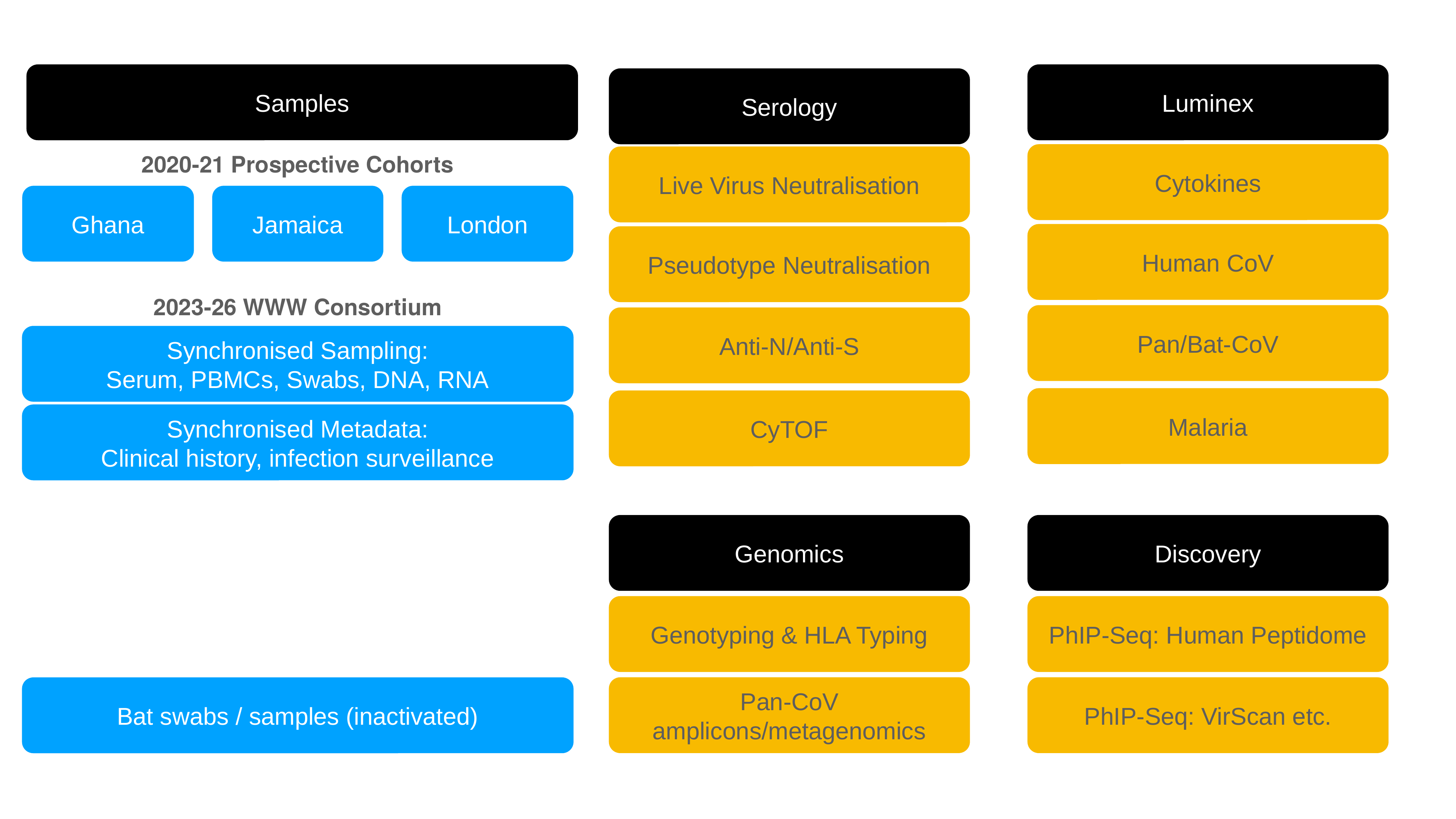

Samples
Luminex
Cytokines
Human CoV
Pan/Bat-CoV
Malaria
Serology
Live Virus Neutralisation
Pseudotype Neutralisation
Anti-N/Anti-S
CyTOF
2020-21 Prospective Cohorts
Ghana
Jamaica
London
2023-26 WWW Consortium
Synchronised Sampling:
Serum, PBMCs, Swabs, DNA, RNA
Synchronised Metadata:
Clinical history, infection surveillance
Genomics
Genotyping & HLA Typing
Pan-CoV amplicons/metagenomics
Discovery
PhIP-Seq: Human Peptidome
PhIP-Seq: VirScan etc.
Bat swabs / samples (inactivated)